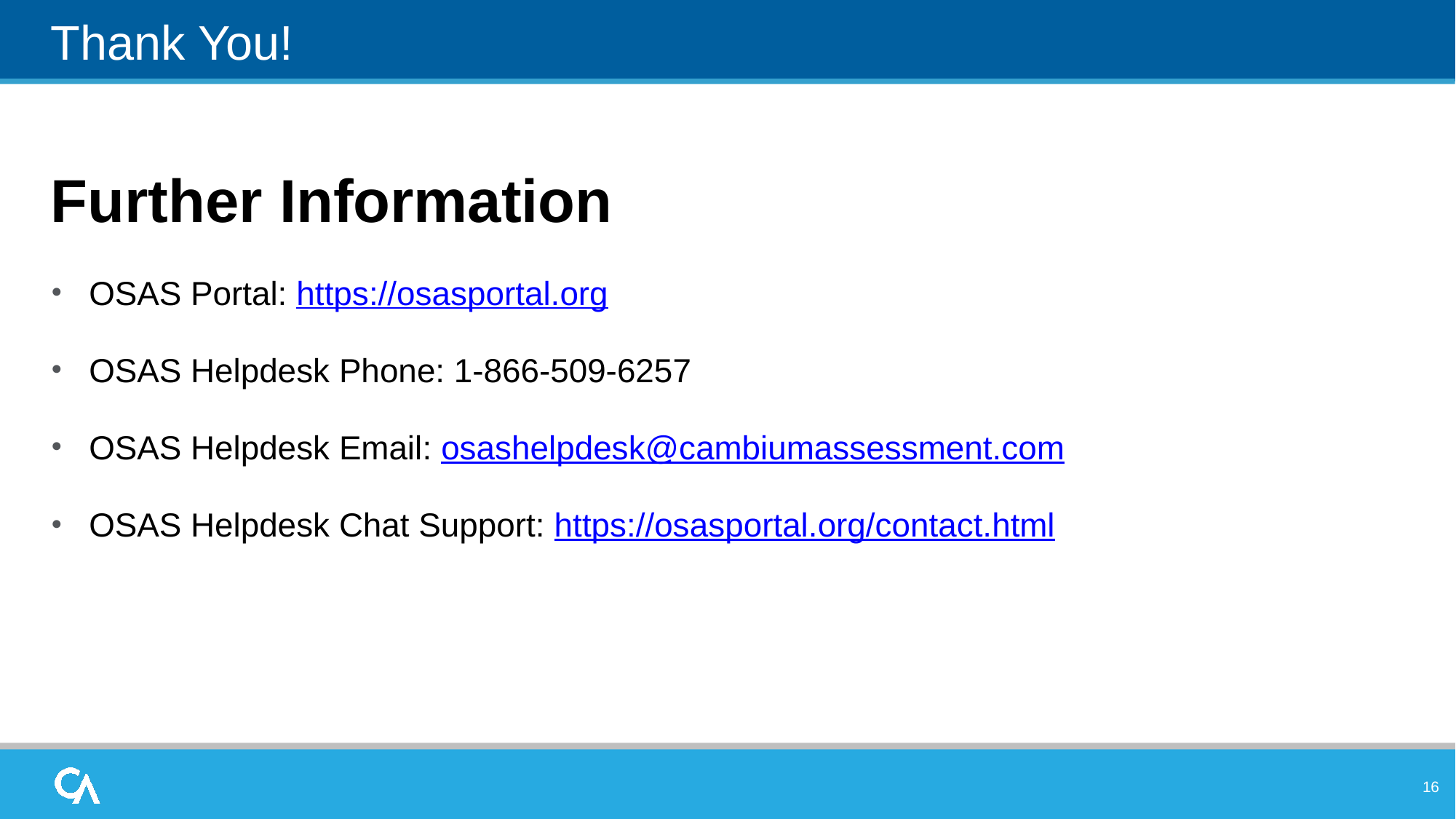

# Thank You!
Further Information
OSAS Portal: https://osasportal.org
OSAS Helpdesk Phone: 1-866-509-6257
OSAS Helpdesk Email: osashelpdesk@cambiumassessment.com
OSAS Helpdesk Chat Support: https://osasportal.org/contact.html
16